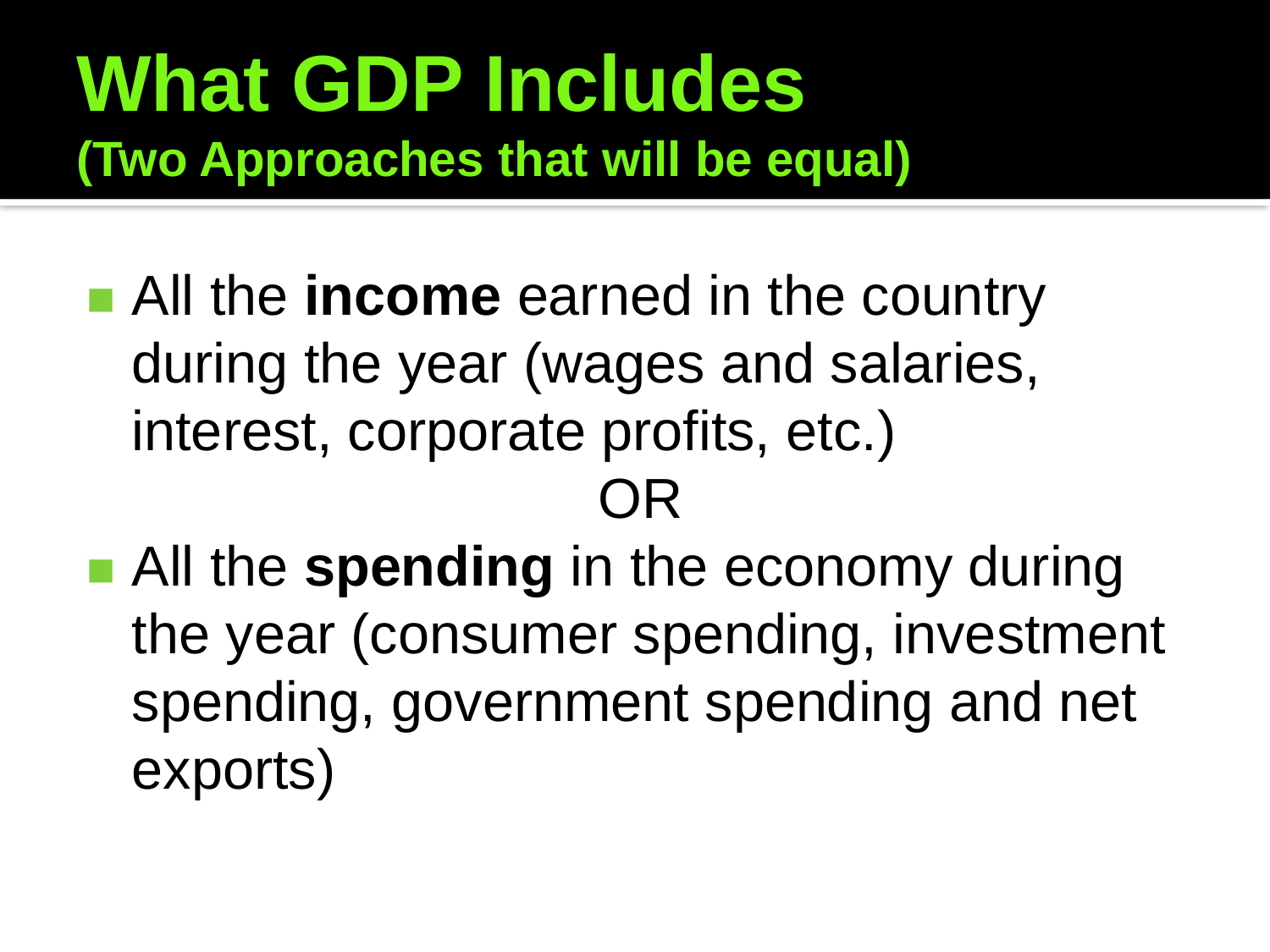

# What GDP Includes (Two Approaches that will be equal)
All the income earned in the country during the year (wages and salaries, interest, corporate profits, etc.)
OR
All the spending in the economy during the year (consumer spending, investment spending, government spending and net exports)